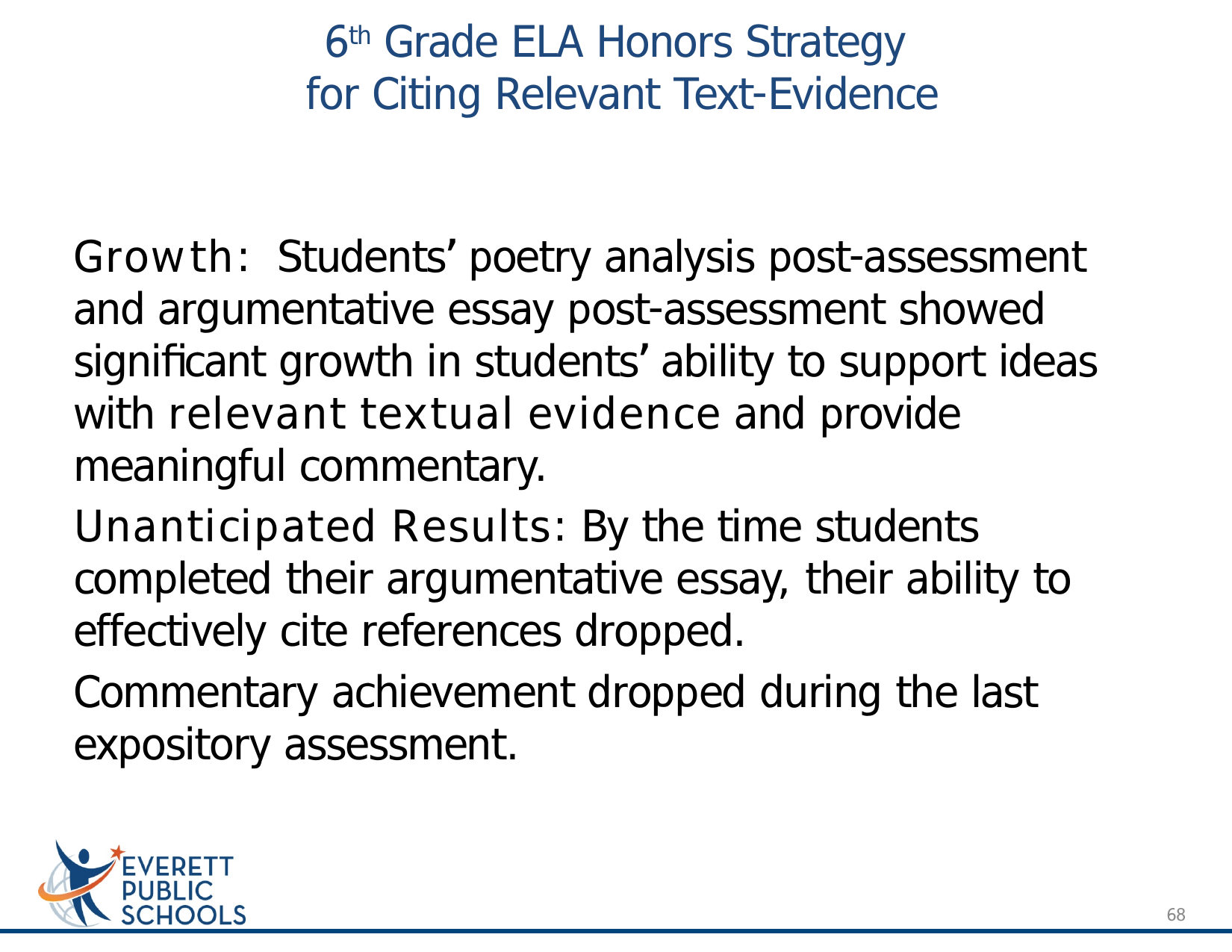

# 6th Grade ELA Honors Strategy for Citing Relevant Text-Evidence
Growth:  Students’ poetry analysis post-assessment and argumentative essay post-assessment showed significant growth in students’ ability to support ideas with relevant textual evidence and provide meaningful commentary.
Unanticipated Results: By the time students completed their argumentative essay, their ability to effectively cite references dropped.
Commentary achievement dropped during the last expository assessment.

68